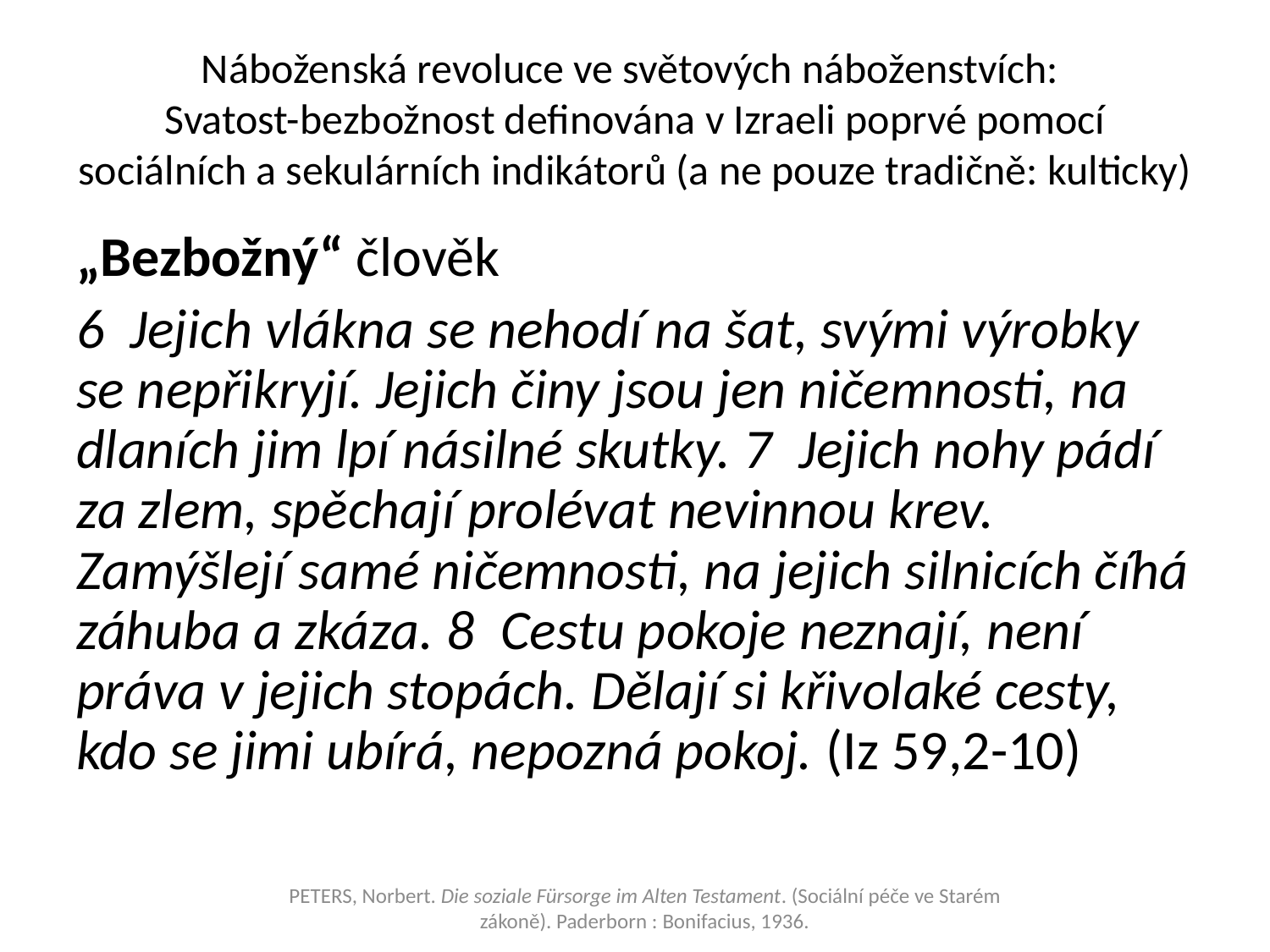

# Náboženská revoluce ve světových náboženstvích: Svatost-bezbožnost definována v Izraeli poprvé pomocí sociálních a sekulárních indikátorů (a ne pouze tradičně: kulticky)
„Bezbožný“ člověk
6  Jejich vlákna se nehodí na šat, svými výrobky se nepřikryjí. Jejich činy jsou jen ničemnosti, na dlaních jim lpí násilné skutky. 7  Jejich nohy pádí za zlem, spěchají prolévat nevinnou krev. Zamýšlejí samé ničemnosti, na jejich silnicích číhá záhuba a zkáza. 8  Cestu pokoje neznají, není práva v jejich stopách. Dělají si křivolaké cesty, kdo se jimi ubírá, nepozná pokoj. (Iz 59,2-10)

PETERS, Norbert. Die soziale Fürsorge im Alten Testament. (Sociální péče ve Starém
zákoně). Paderborn : Bonifacius, 1936.